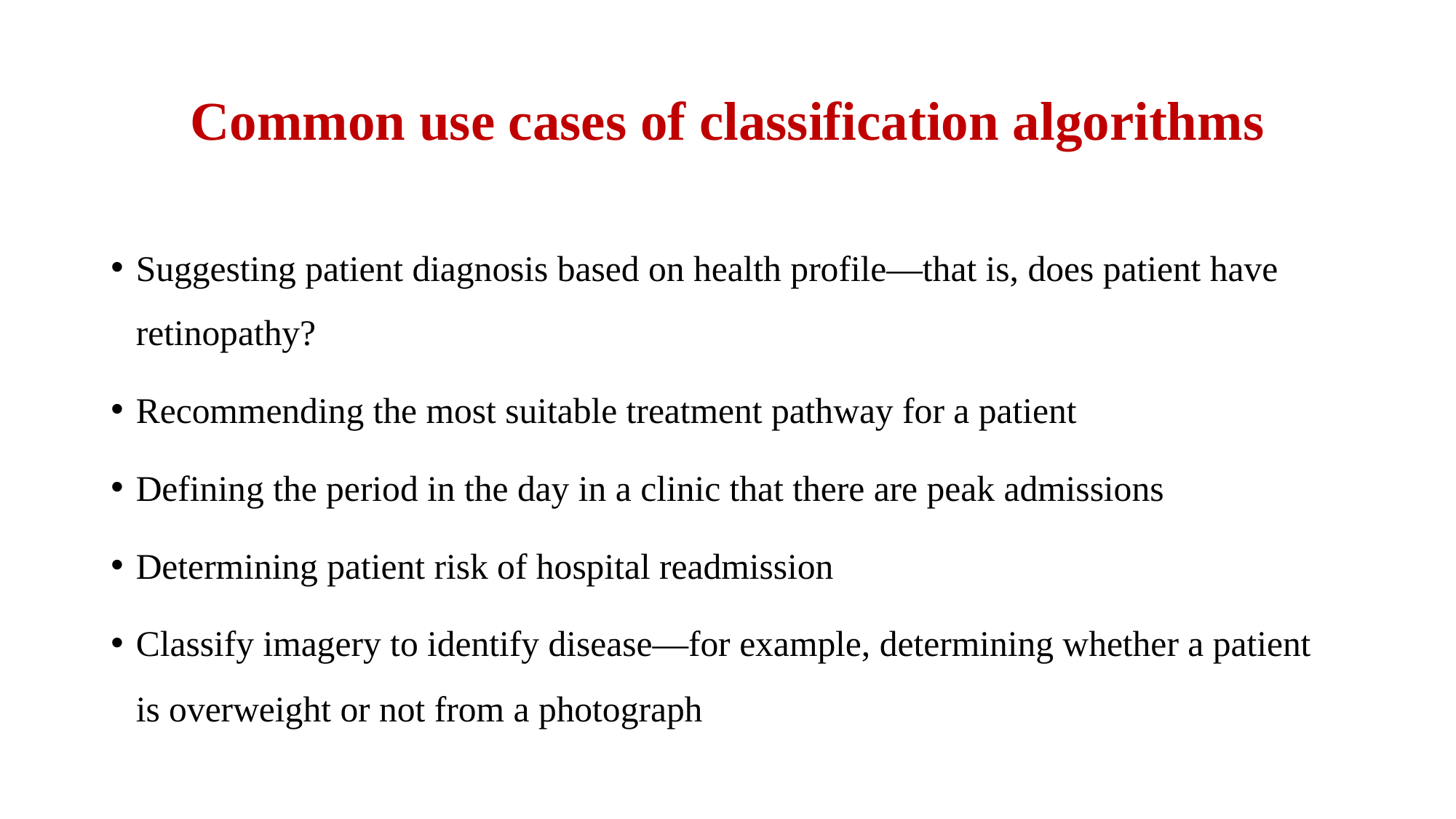

# Common use cases of classification algorithms
Suggesting patient diagnosis based on health profile—that is, does patient have retinopathy?
Recommending the most suitable treatment pathway for a patient
Defining the period in the day in a clinic that there are peak admissions
Determining patient risk of hospital readmission
Classify imagery to identify disease—for example, determining whether a patient is overweight or not from a photograph